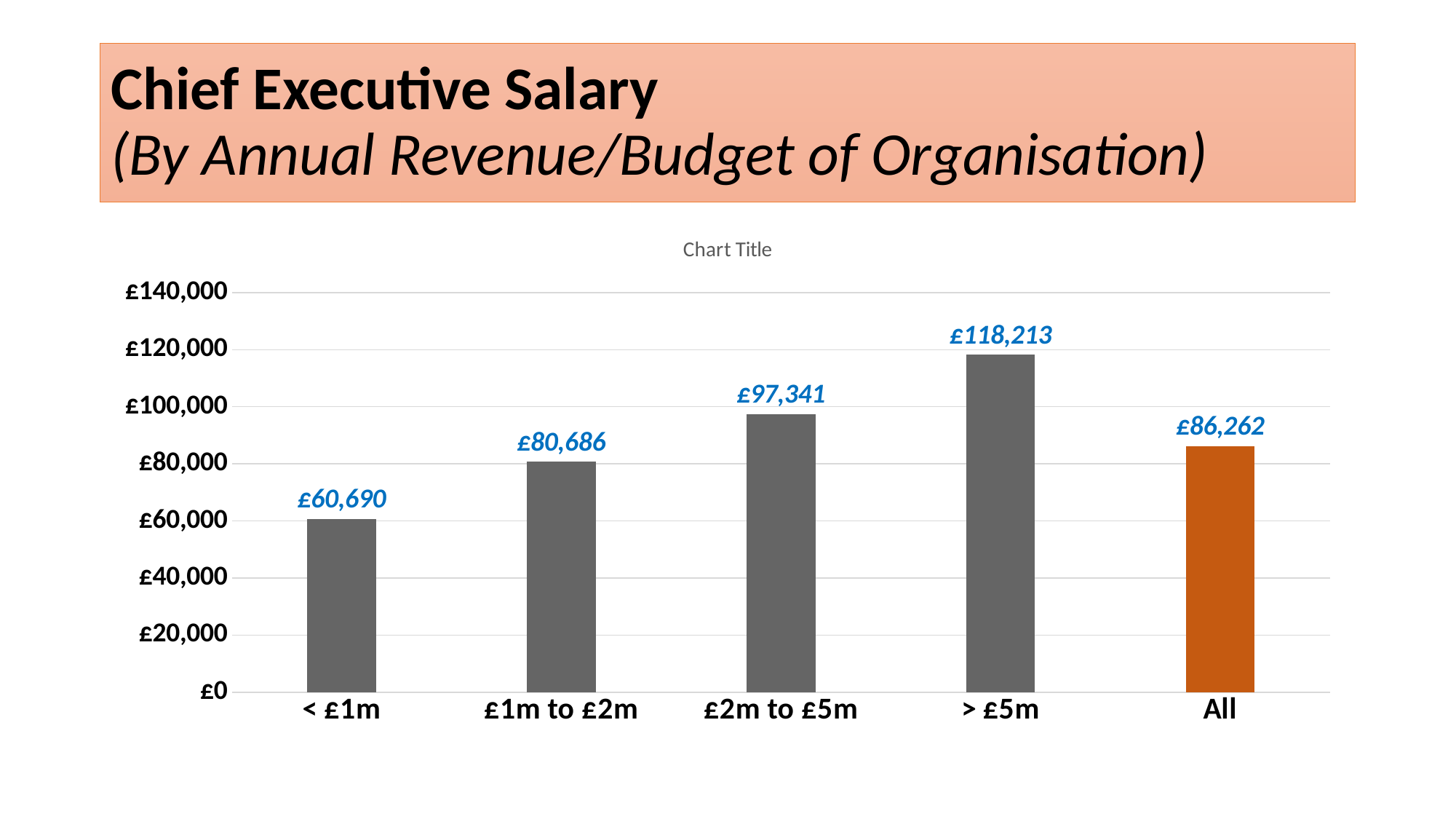

# Chief Executive Salary (By Annual Revenue/Budget of Organisation)

### Chart:

| Category |  |
|---|---|
| < £1m | 60690.454545454544 |
| £1m to £2m | 80686.1 |
| £2m to £5m | 97341.42857142857 |
| > £5m | 118213.2 |
| All | 86261.9781081081 |